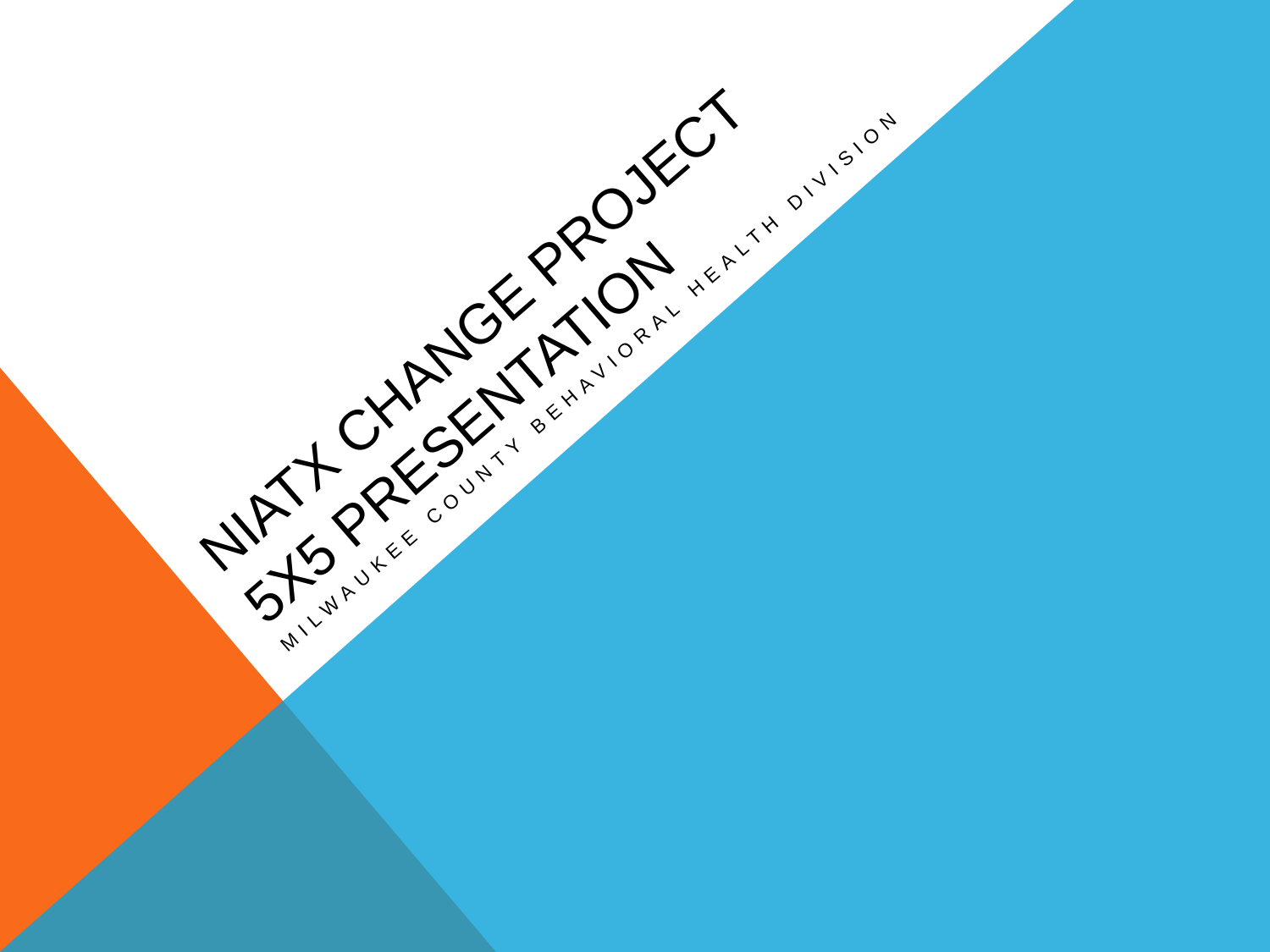

# NIATx Change Project 5x5 presentation
Milwaukee County Behavioral Health Division